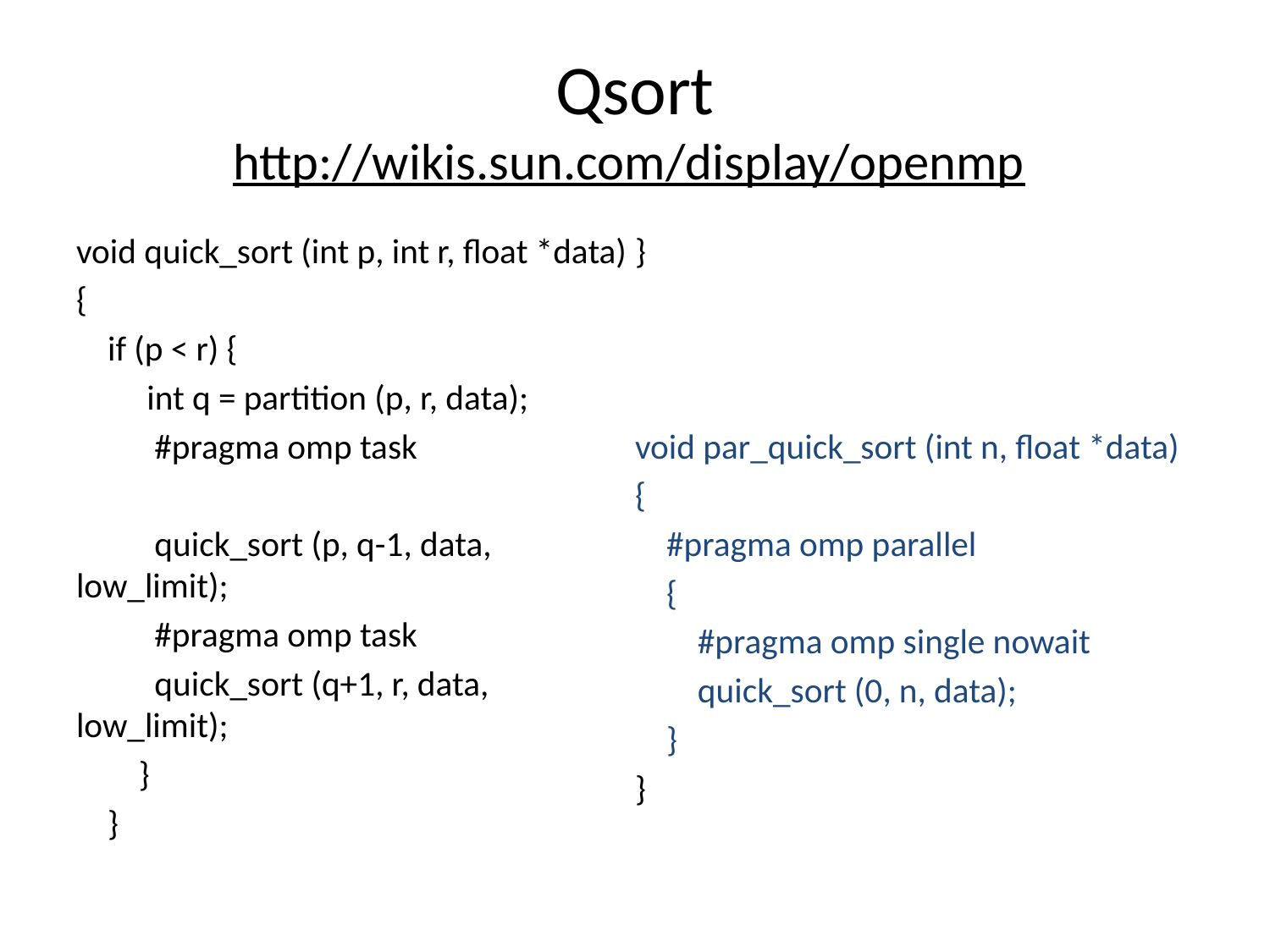

# Qsort http://wikis.sun.com/display/openmp
void quick_sort (int p, int r, float *data)
{
    if (p < r) {
         int q = partition (p, r, data);
          #pragma omp task

          quick_sort (p, q-1, data, low_limit);
          #pragma omp task
          quick_sort (q+1, r, data, low_limit);
        }
    }
}

void par_quick_sort (int n, float *data)
{
    #pragma omp parallel
    {
        #pragma omp single nowait
        quick_sort (0, n, data);
    }
}